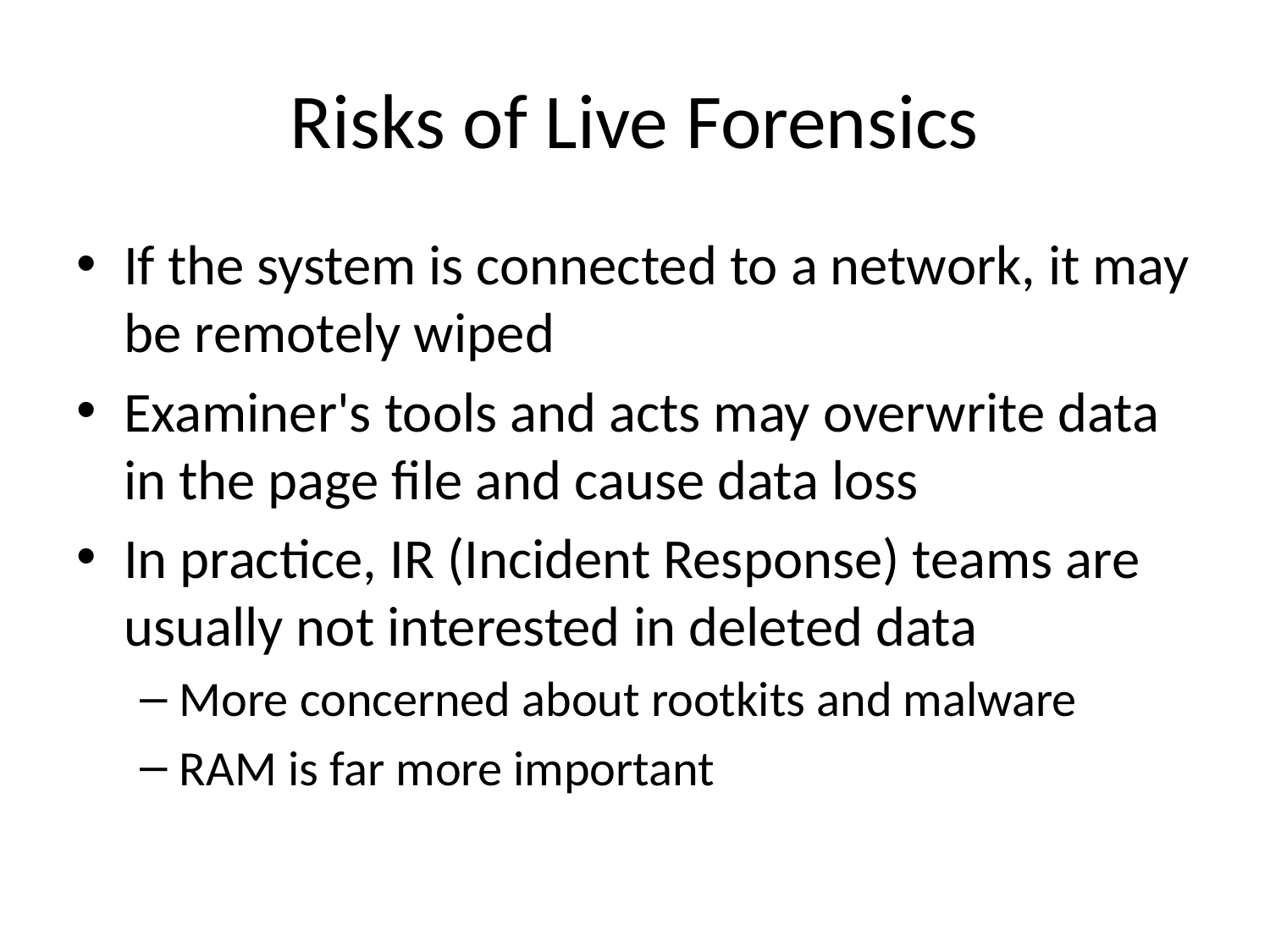

# Risks of Live Forensics
If the system is connected to a network, it may be remotely wiped
Examiner's tools and acts may overwrite data in the page file and cause data loss
In practice, IR (Incident Response) teams are usually not interested in deleted data
More concerned about rootkits and malware
RAM is far more important